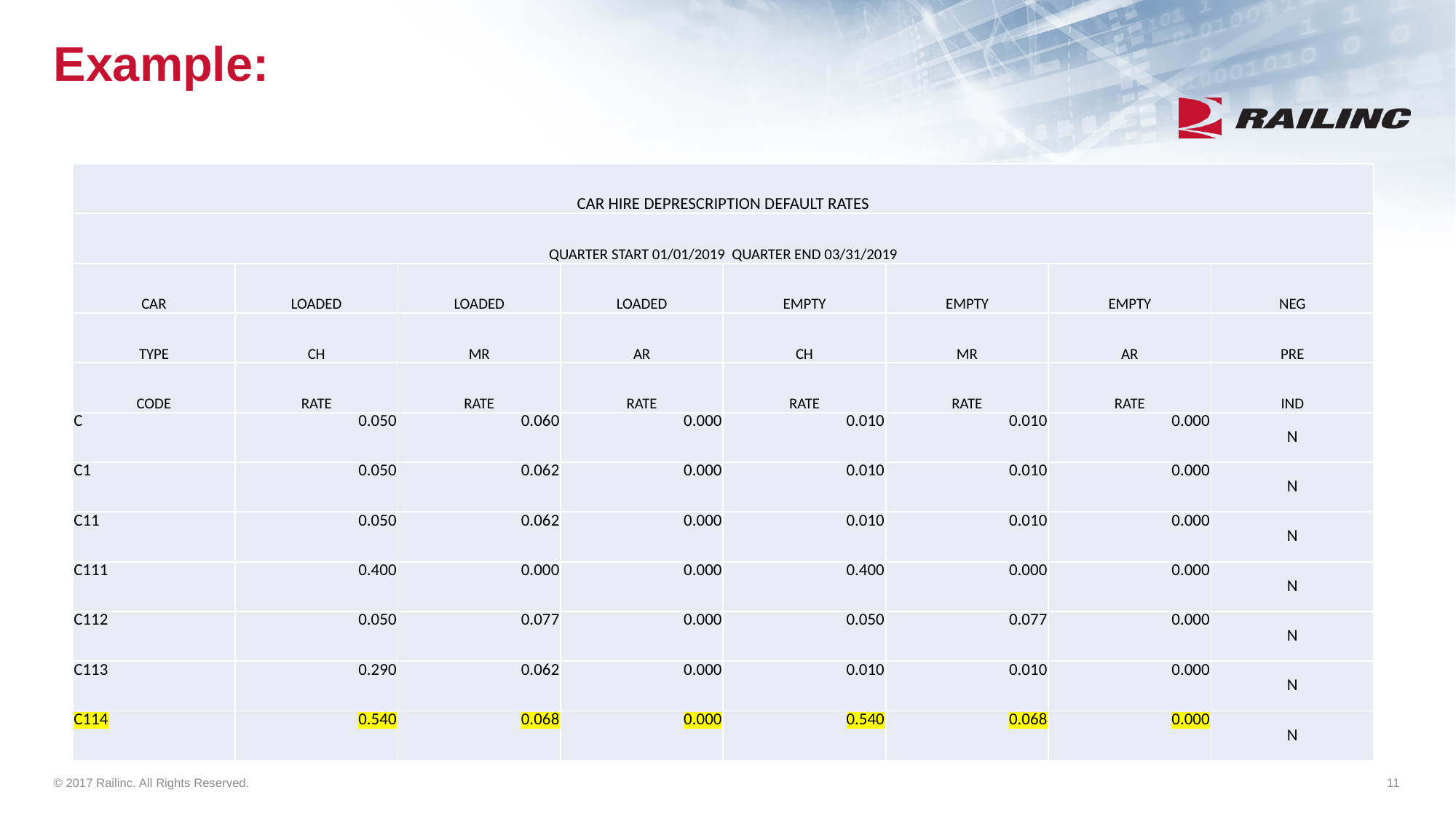

# Example:
| CAR HIRE DEPRESCRIPTION DEFAULT RATES |  |  |  |  |  |  |  |
| --- | --- | --- | --- | --- | --- | --- | --- |
| QUARTER START 01/01/2019 QUARTER END 03/31/2019 |  |  |  |  |  |  |  |
| CAR | LOADED | LOADED | LOADED | EMPTY | EMPTY | EMPTY | NEG |
| TYPE | CH | MR | AR | CH | MR | AR | PRE |
| CODE | RATE | RATE | RATE | RATE | RATE | RATE | IND |
| C | 0.050 | 0.060 | 0.000 | 0.010 | 0.010 | 0.000 | N |
| C1 | 0.050 | 0.062 | 0.000 | 0.010 | 0.010 | 0.000 | N |
| C11 | 0.050 | 0.062 | 0.000 | 0.010 | 0.010 | 0.000 | N |
| C111 | 0.400 | 0.000 | 0.000 | 0.400 | 0.000 | 0.000 | N |
| C112 | 0.050 | 0.077 | 0.000 | 0.050 | 0.077 | 0.000 | N |
| C113 | 0.290 | 0.062 | 0.000 | 0.010 | 0.010 | 0.000 | N |
| C114 | 0.540 | 0.068 | 0.000 | 0.540 | 0.068 | 0.000 | N |
© 2017 Railinc. All Rights Reserved.
11